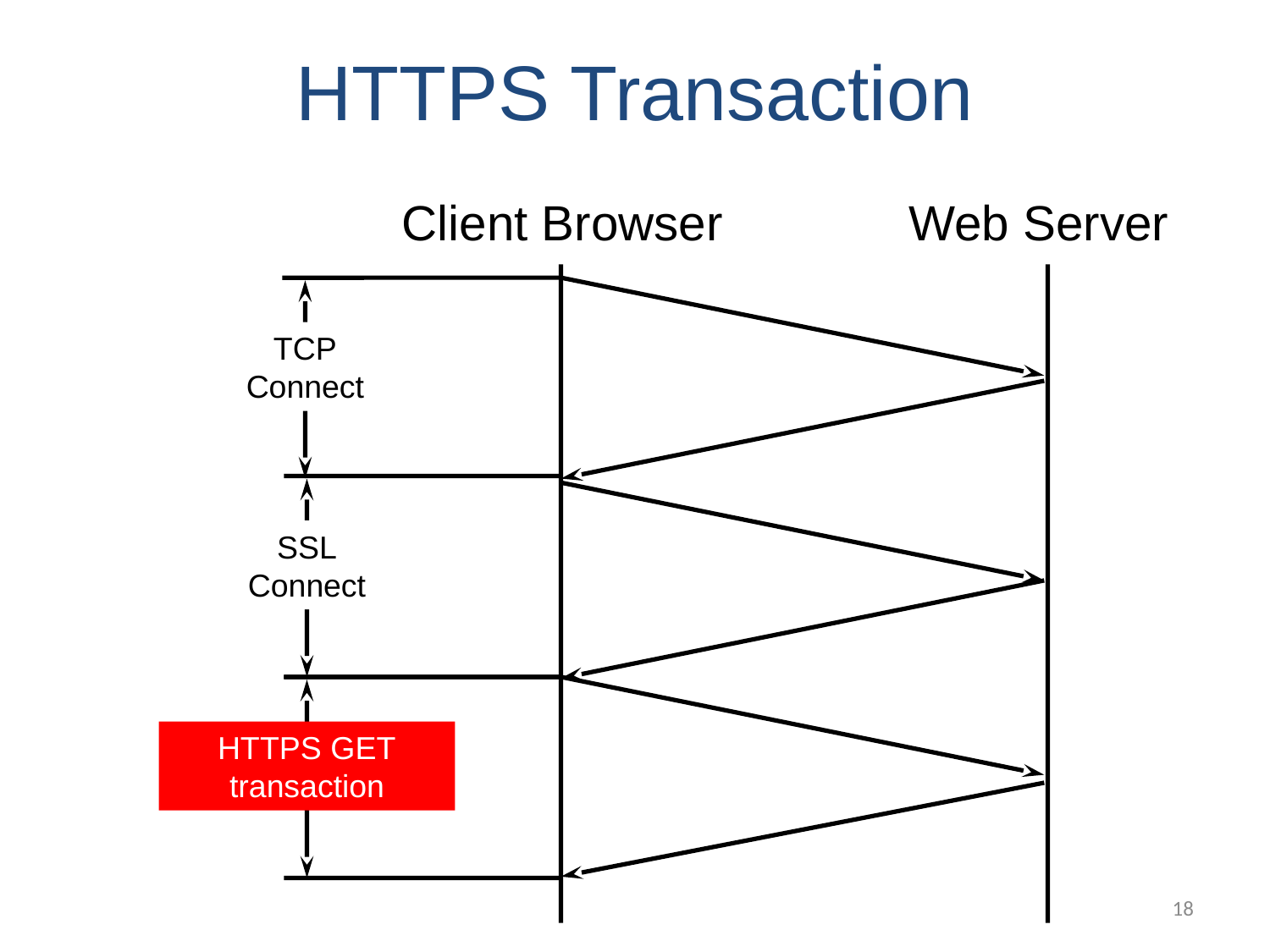

HTTPS Transaction
Client Browser
Web Server

TCP
Connect

SSL
Connect

HTTPS GET
transaction

18